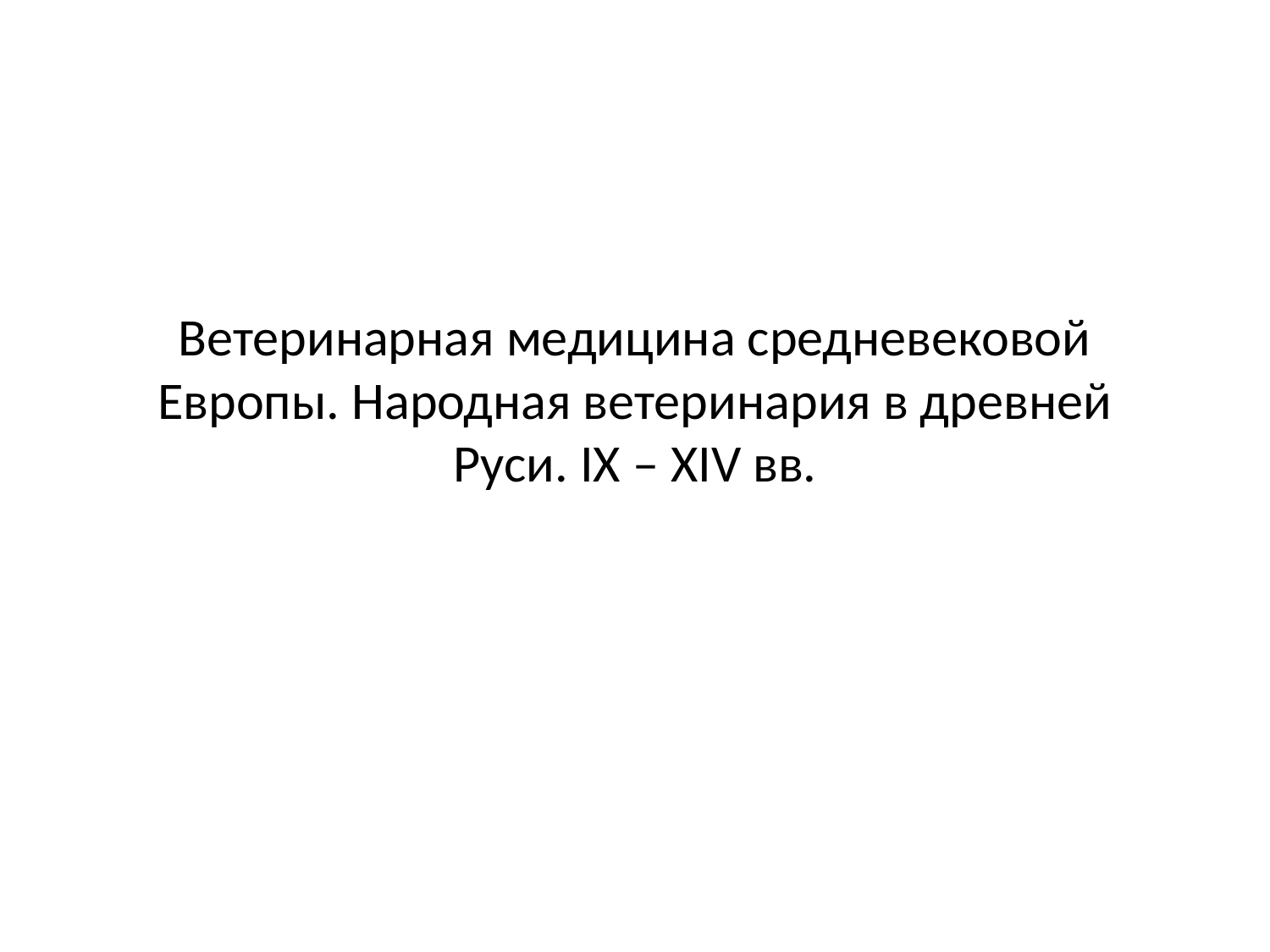

# Ветеринарная медицина средневековой Европы. Народная ветеринария в древней Руси. IX – XIV вв.